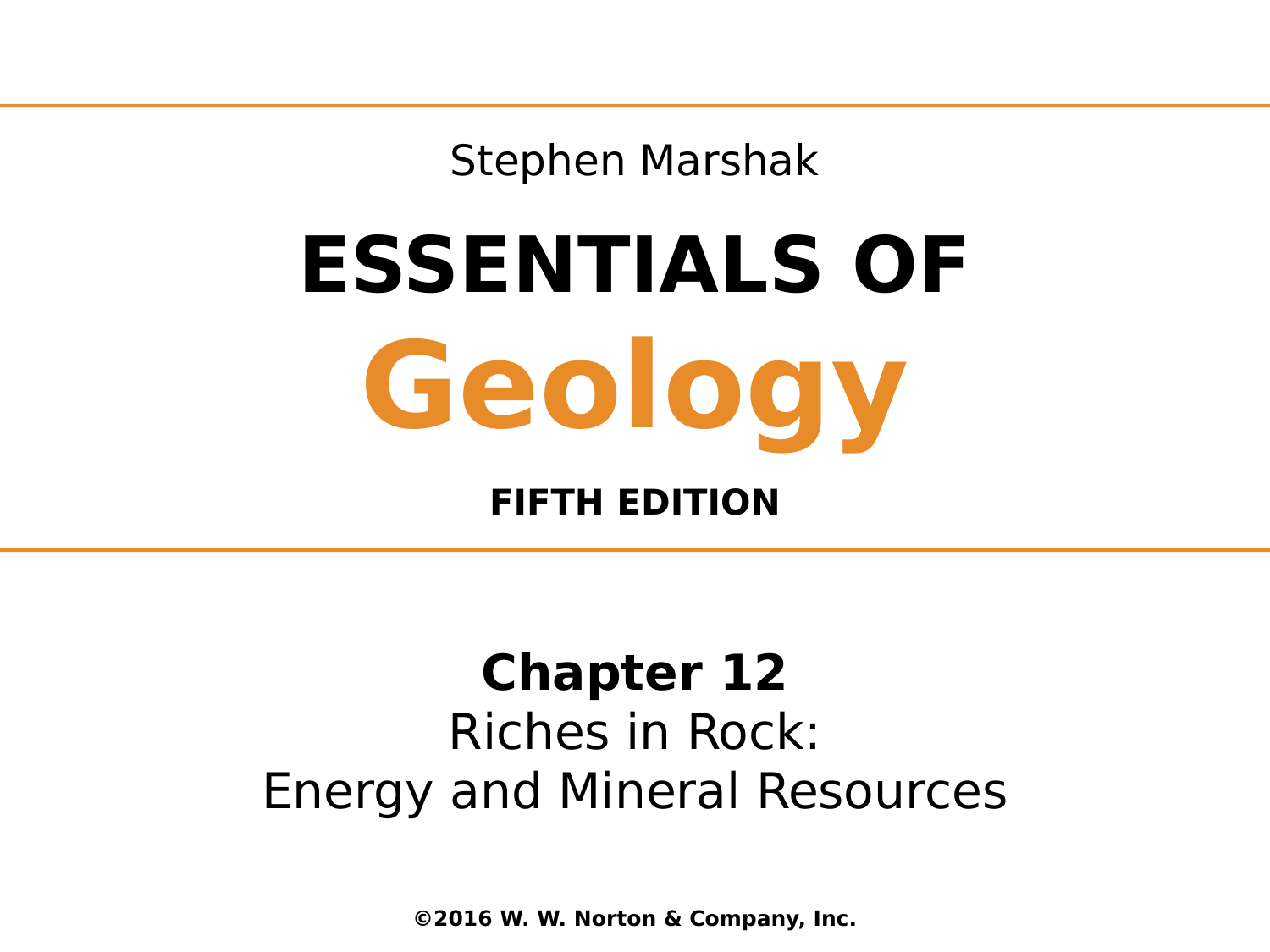

Stephen Marshak
ESSENTIALS OF
Geology
FIFTH EDITION

Chapter 12
Riches in Rock:
Energy and Mineral Resources
©2016 W. W. Norton & Company, Inc.